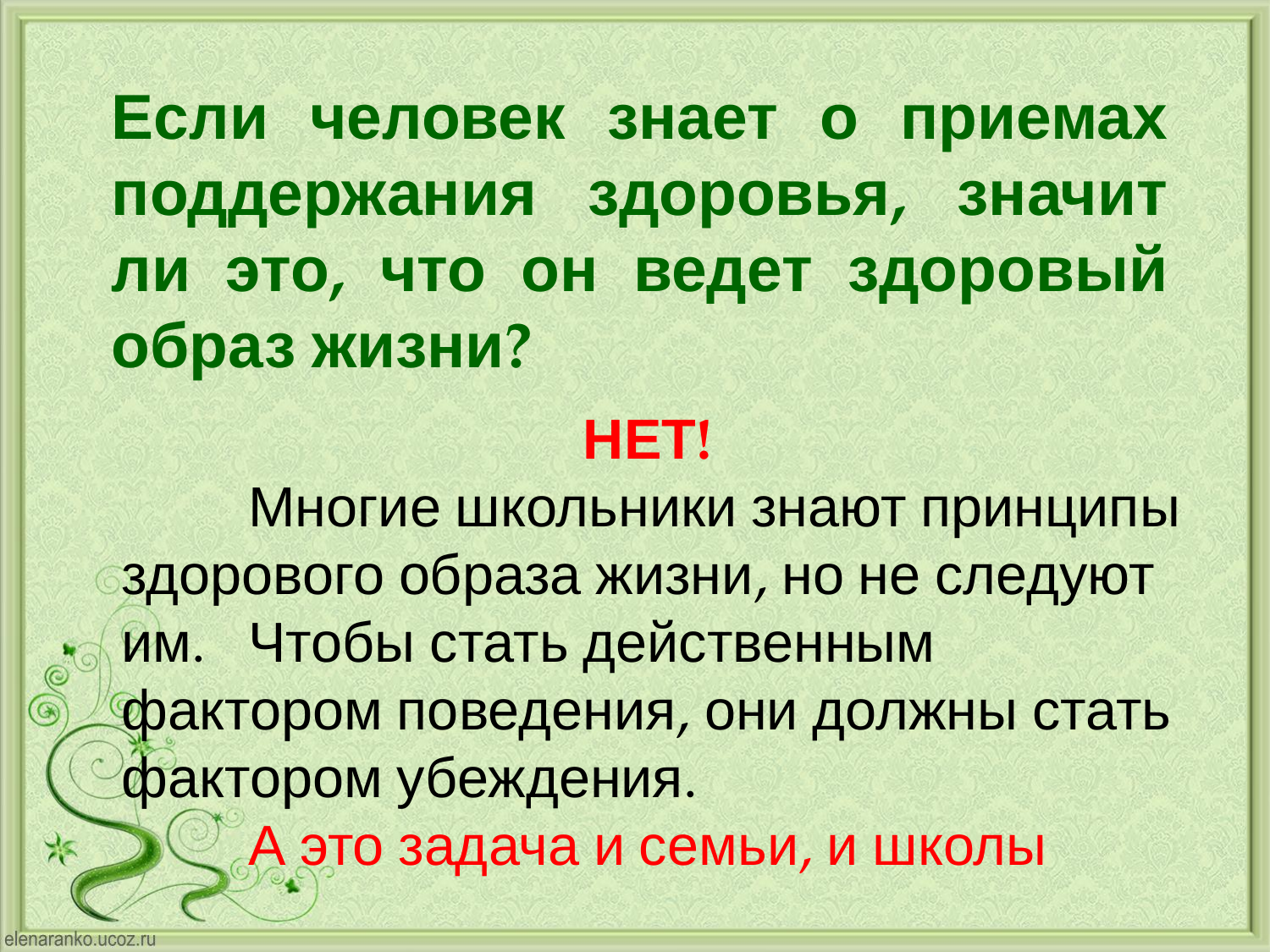

Если человек знает о приемах поддержания здоровья, значит ли это, что он ведет здоровый образ жизни?
НЕТ!
	Многие школьники знают принципы здорового образа жизни, но не следуют им. 	Чтобы стать действенным фактором поведения, они должны стать фактором убеждения.
	А это задача и семьи, и школы